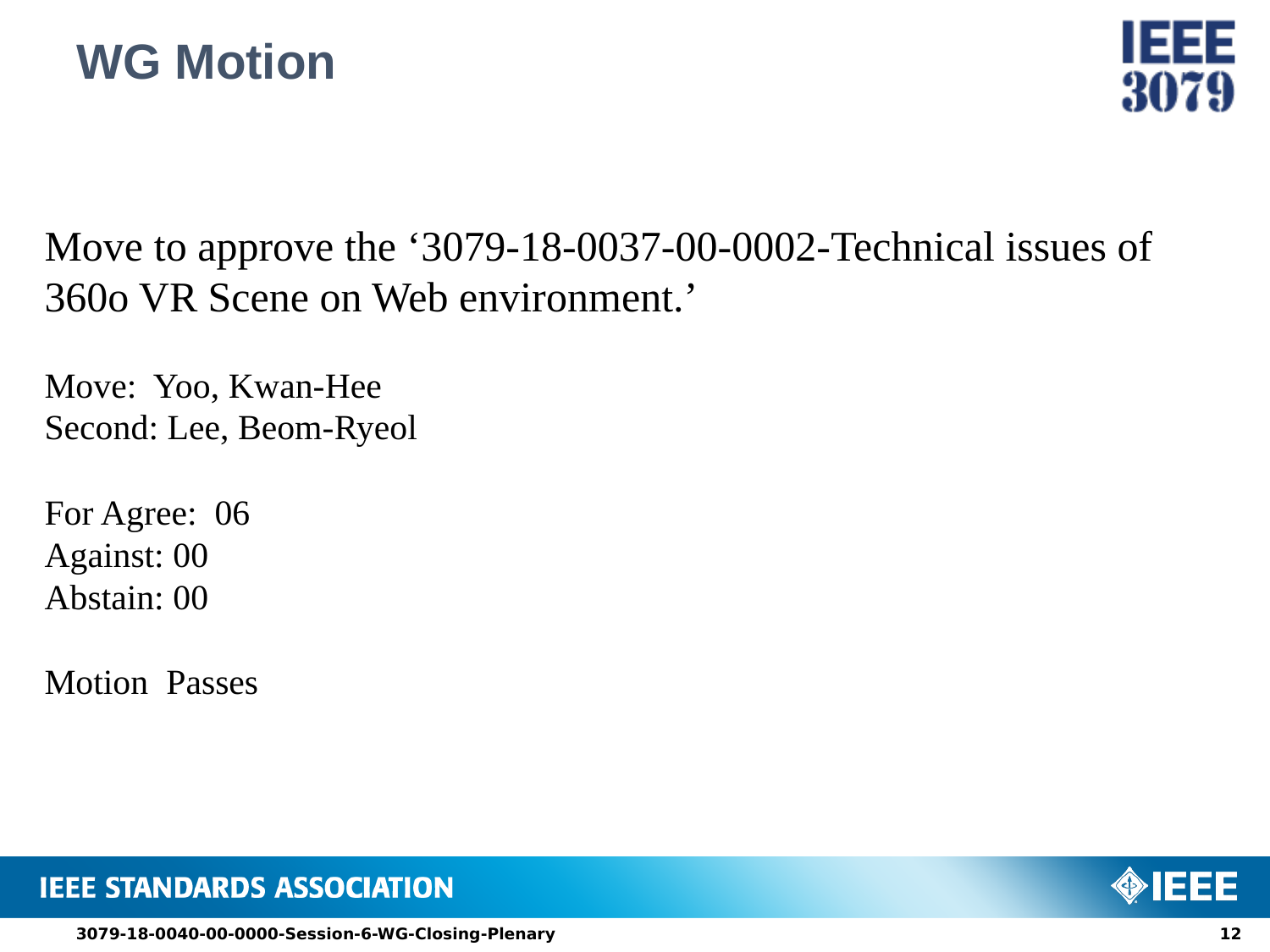

# WG Motion
Move to approve the ‘3079-18-0037-00-0002-Technical issues of 360o VR Scene on Web environment.’

Move:  Yoo, Kwan-Hee
Second: Lee, Beom-Ryeol

For Agree:  06
Against: 00
Abstain: 00

Motion  Passes
3079-18-0040-00-0000-Session-6-WG-Closing-Plenary
12